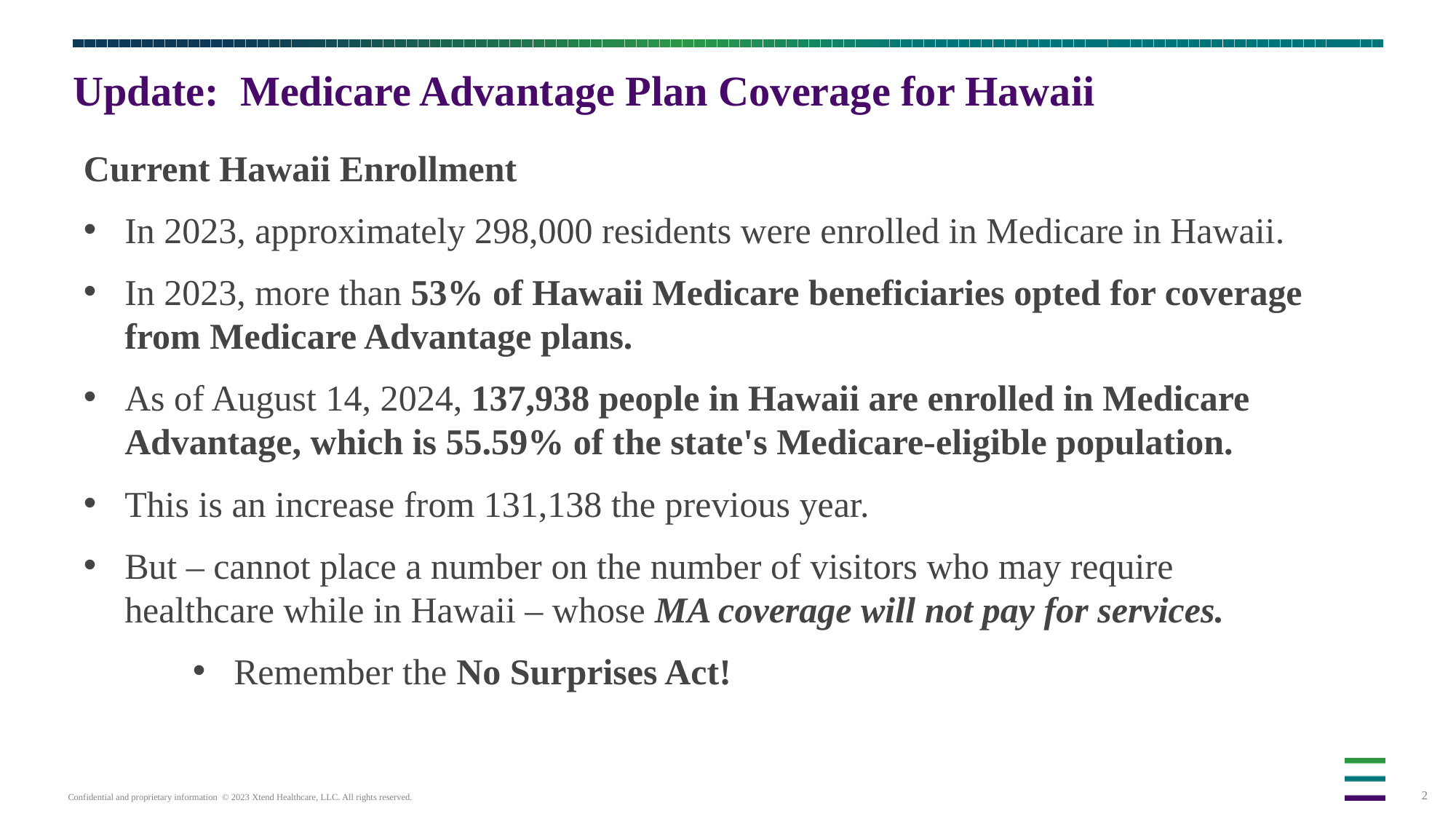

# Update:  Medicare Advantage Plan Coverage for Hawaii
Current Hawaii Enrollment

In 2023, approximately 298,000 residents were enrolled in Medicare in Hawaii.

In 2023, more than 53% of Hawaii Medicare beneficiaries opted for coverage from Medicare Advantage plans.

As of August 14, 2024, 137,938 people in Hawaii are enrolled in Medicare Advantage, which is 55.59% of the state's Medicare-eligible population.

This is an increase from 131,138 the previous year.

But – cannot place a number on the number of visitors who may require healthcare while in Hawaii – whose MA coverage will not pay for services.

Remember the No Surprises Act!